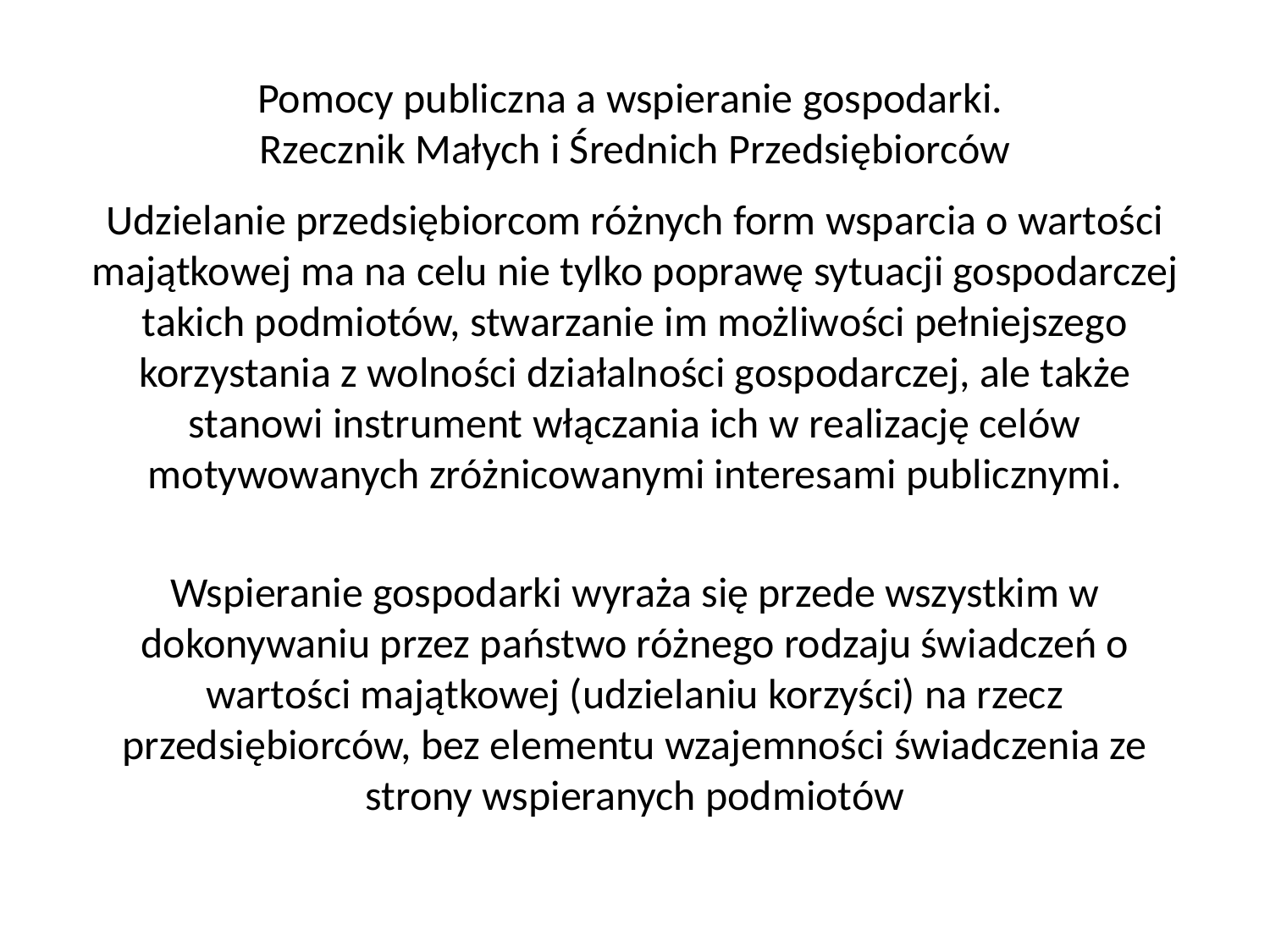

# Pomocy publiczna a wspieranie gospodarki. Rzecznik Małych i Średnich Przedsiębiorców

Udzielanie przedsiębiorcom różnych form wsparcia o wartości majątkowej ma na celu nie tylko poprawę sytuacji gospodarczej takich podmiotów, stwarzanie im możliwości pełniejszego korzystania z wolności działalności gospodarczej, ale także stanowi instrument włączania ich w realizację celów motywowanych zróżnicowanymi interesami publicznymi.

Wspieranie gospodarki wyraża się przede wszystkim w dokonywaniu przez państwo różnego rodzaju świadczeń o wartości majątkowej (udzielaniu korzyści) na rzecz przedsiębiorców, bez elementu wzajemności świadczenia ze strony wspieranych podmiotów